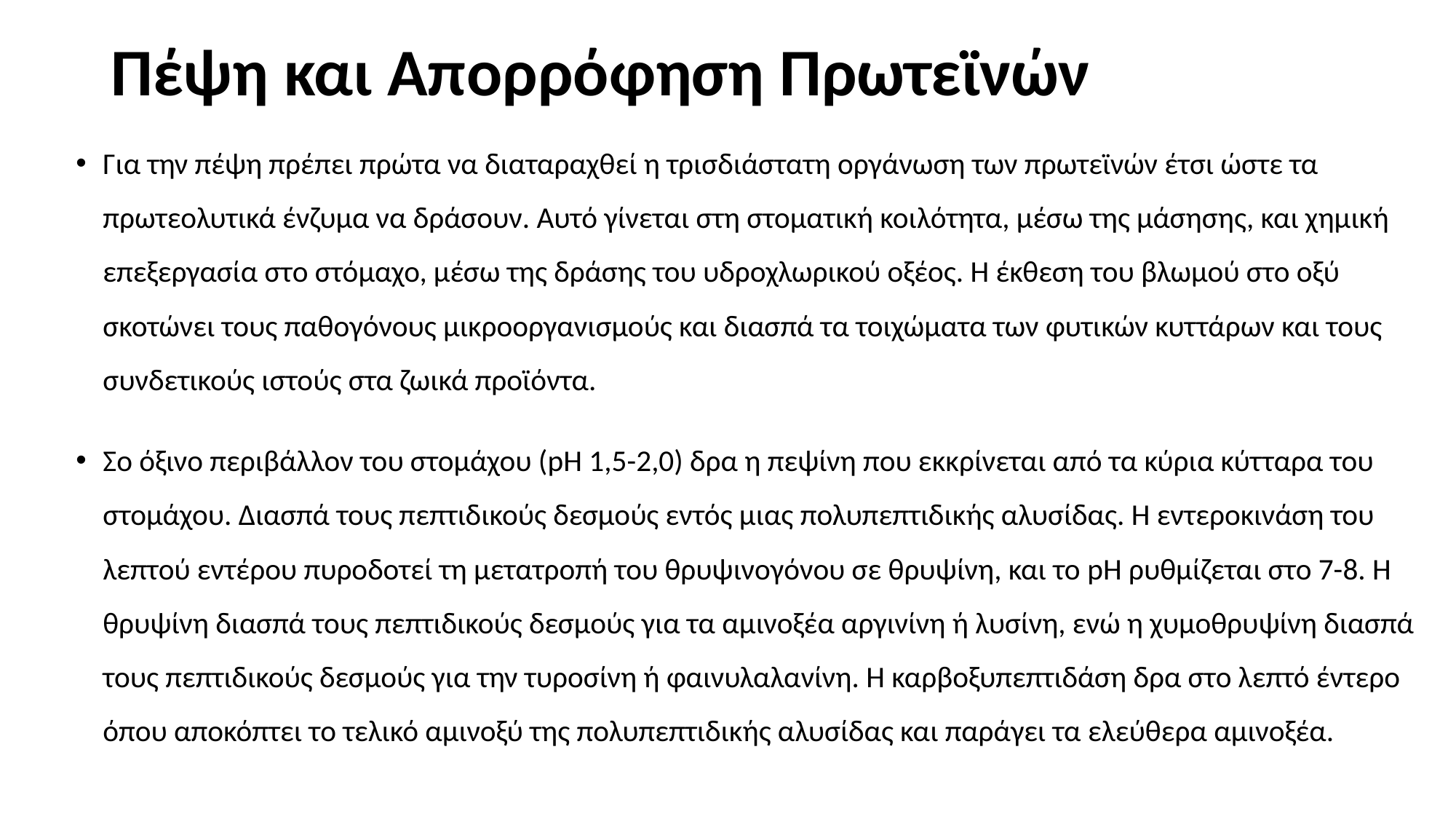

# Πέψη και Απορρόφηση Πρωτεϊνών
Για την πέψη πρέπει πρώτα να διαταραχθεί η τρισδιάστατη οργάνωση των πρωτεϊνών έτσι ώστε τα πρωτεολυτικά ένζυμα να δράσουν. Αυτό γίνεται στη στοματική κοιλότητα, μέσω της μάσησης, και χημική επεξεργασία στο στόμαχο, μέσω της δράσης του υδροχλωρικού οξέος. Η έκθεση του βλωμού στο οξύ σκοτώνει τους παθογόνους μικροοργανισμούς και διασπά τα τοιχώματα των φυτικών κυττάρων και τους συνδετικούς ιστούς στα ζωικά προϊόντα.
Σο όξινο περιβάλλον του στομάχου (pH 1,5-2,0) δρα η πεψίνη που εκκρίνεται από τα κύρια κύτταρα του στομάχου. Διασπά τους πεπτιδικούς δεσμούς εντός μιας πολυπεπτιδικής αλυσίδας. Η εντεροκινάση του λεπτού εντέρου πυροδοτεί τη μετατροπή του θρυψινογόνου σε θρυψίνη, και το pH ρυθμίζεται στο 7-8. Η θρυψίνη διασπά τους πεπτιδικούς δεσμούς για τα αμινοξέα αργινίνη ή λυσίνη, ενώ η χυμοθρυψίνη διασπά τους πεπτιδικούς δεσμούς για την τυροσίνη ή φαινυλαλανίνη. Η καρβοξυπεπτιδάση δρα στο λεπτό έντερο όπου αποκόπτει το τελικό αμινοξύ της πολυπεπτιδικής αλυσίδας και παράγει τα ελεύθερα αμινοξέα.